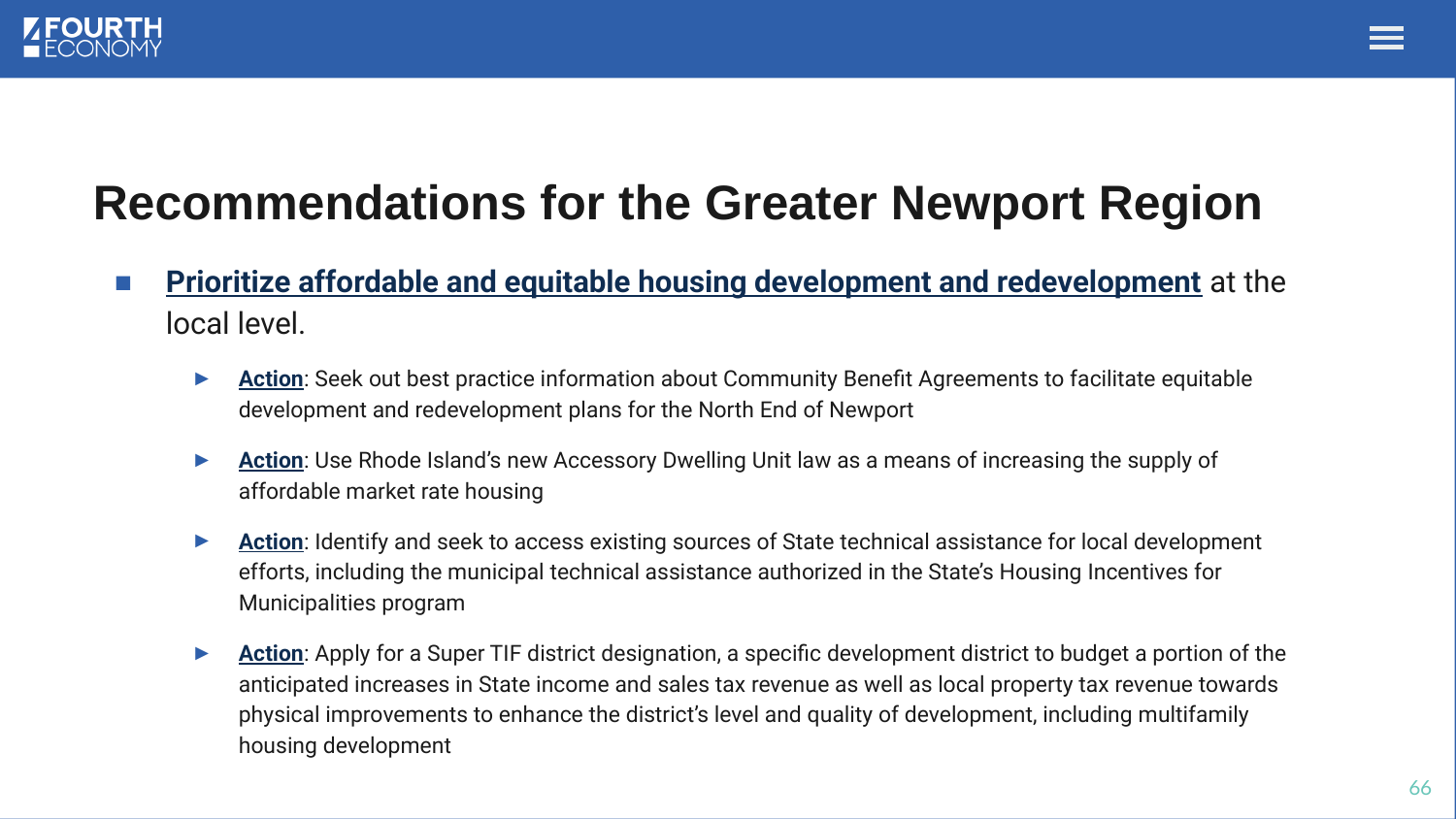

# Recommendations for the Greater Newport Region

Prioritize affordable and equitable housing development and redevelopment at the local level.
Action: Seek out best practice information about Community Benefit Agreements to facilitate equitable development and redevelopment plans for the North End of Newport
Action: Use Rhode Island’s new Accessory Dwelling Unit law as a means of increasing the supply of affordable market rate housing
Action: Identify and seek to access existing sources of State technical assistance for local development efforts, including the municipal technical assistance authorized in the State’s Housing Incentives for Municipalities program
Action: Apply for a Super TIF district designation, a specific development district to budget a portion of the anticipated increases in State income and sales tax revenue as well as local property tax revenue towards physical improvements to enhance the district’s level and quality of development, including multifamily housing development
66